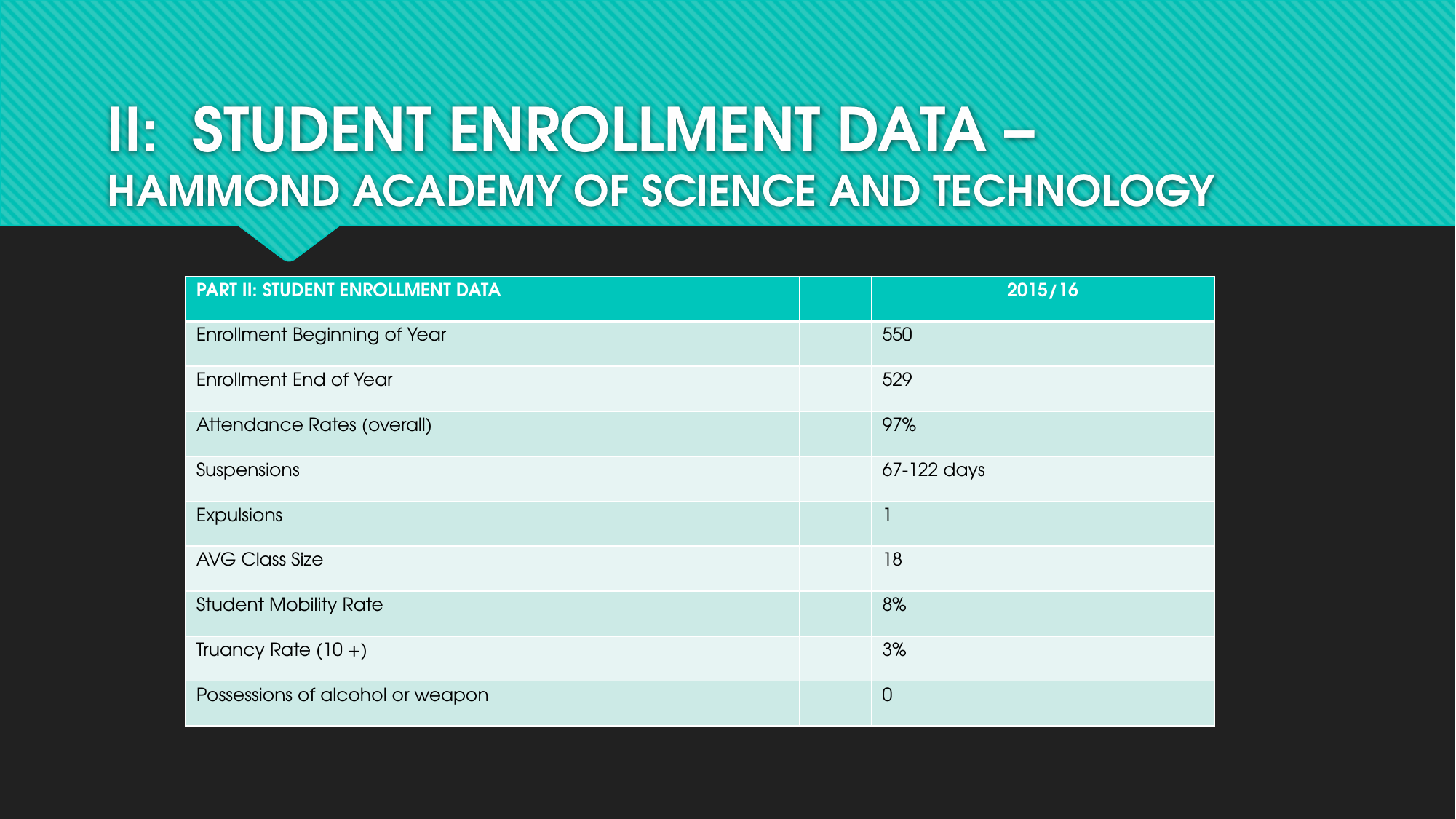

# II:  STUDENT ENROLLMENT DATA – HAMMOND ACADEMY OF SCIENCE AND TECHNOLOGY
| PART II: STUDENT ENROLLMENT DATA |  | 2015/16 |
| --- | --- | --- |
| Enrollment Beginning of Year |  | 550 |
| Enrollment End of Year |  | 529 |
| Attendance Rates (overall) |  | 97% |
| Suspensions |  | 67-122 days |
| Expulsions |  | 1 |
| AVG Class Size |  | 18 |
| Student Mobility Rate |  | 8% |
| Truancy Rate (10 +) |  | 3% |
| Possessions of alcohol or weapon |  | 0 |